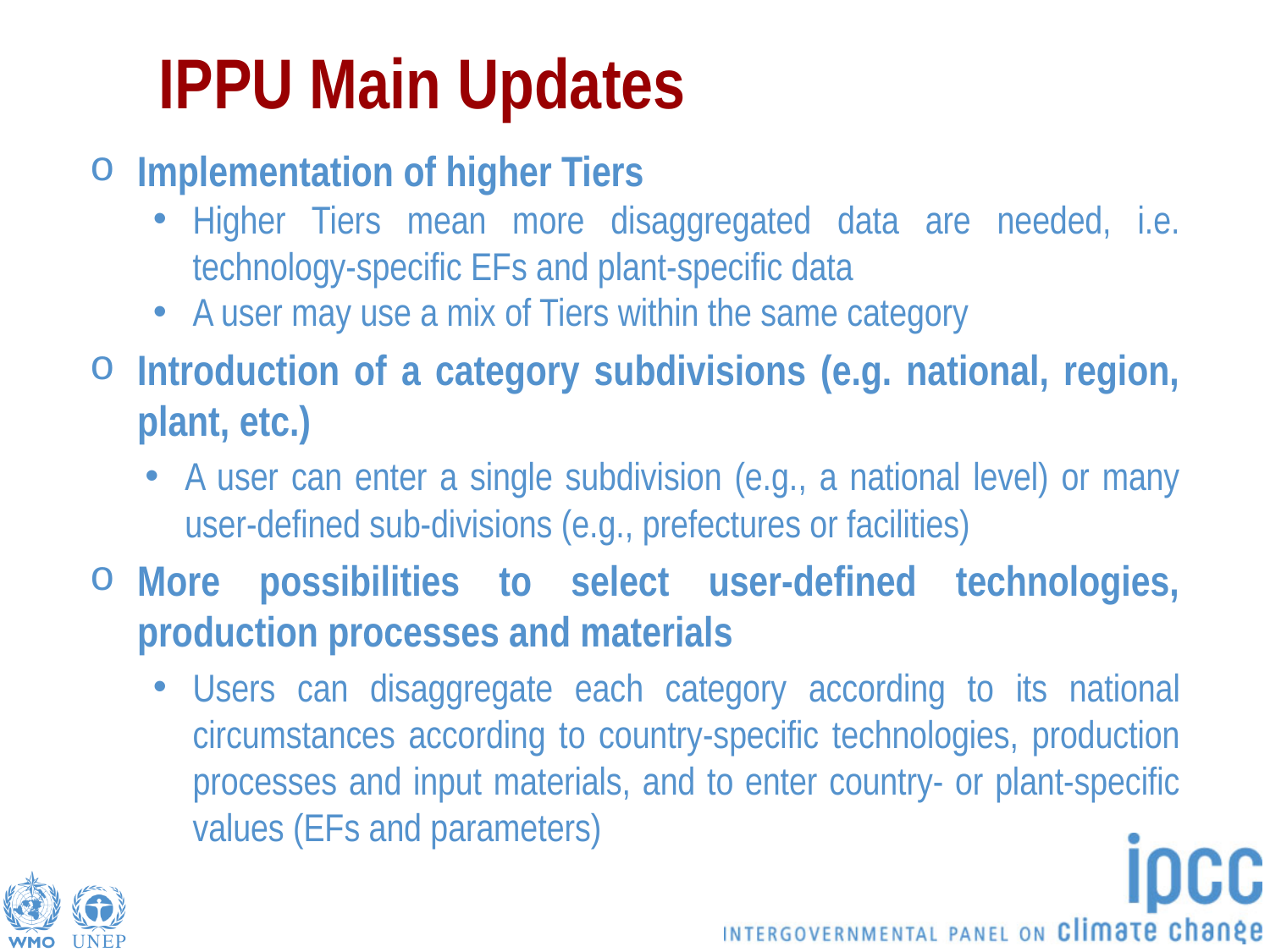

# IPPU Main Updates
Implementation of higher Tiers
Higher Tiers mean more disaggregated data are needed, i.e. technology-specific EFs and plant-specific data
A user may use a mix of Tiers within the same category
Introduction of a category subdivisions (e.g. national, region, plant, etc.)
A user can enter a single subdivision (e.g., a national level) or many user-defined sub-divisions (e.g., prefectures or facilities)
More possibilities to select user-defined technologies, production processes and materials
Users can disaggregate each category according to its national circumstances according to country-specific technologies, production processes and input materials, and to enter country- or plant-specific values (EFs and parameters)